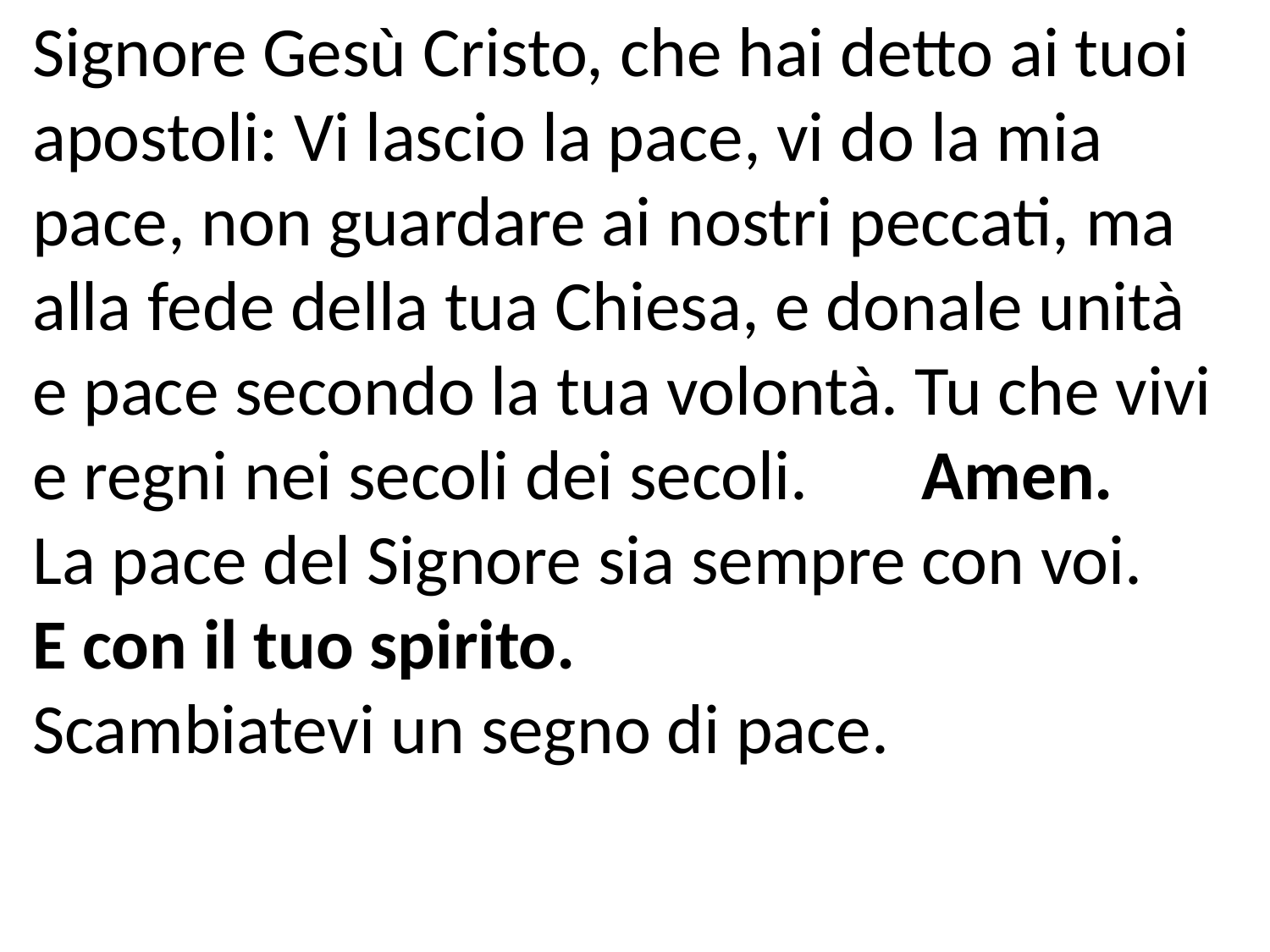

Signore Gesù Cristo, che hai detto ai tuoi apostoli: Vi lascio la pace, vi do la mia pace, non guardare ai nostri peccati, ma alla fede della tua Chiesa, e donale unità e pace secondo la tua volontà. Tu che vivi e regni nei secoli dei secoli.	Amen.
La pace del Signore sia sempre con voi.
E con il tuo spirito.
Scambiatevi un segno di pace.